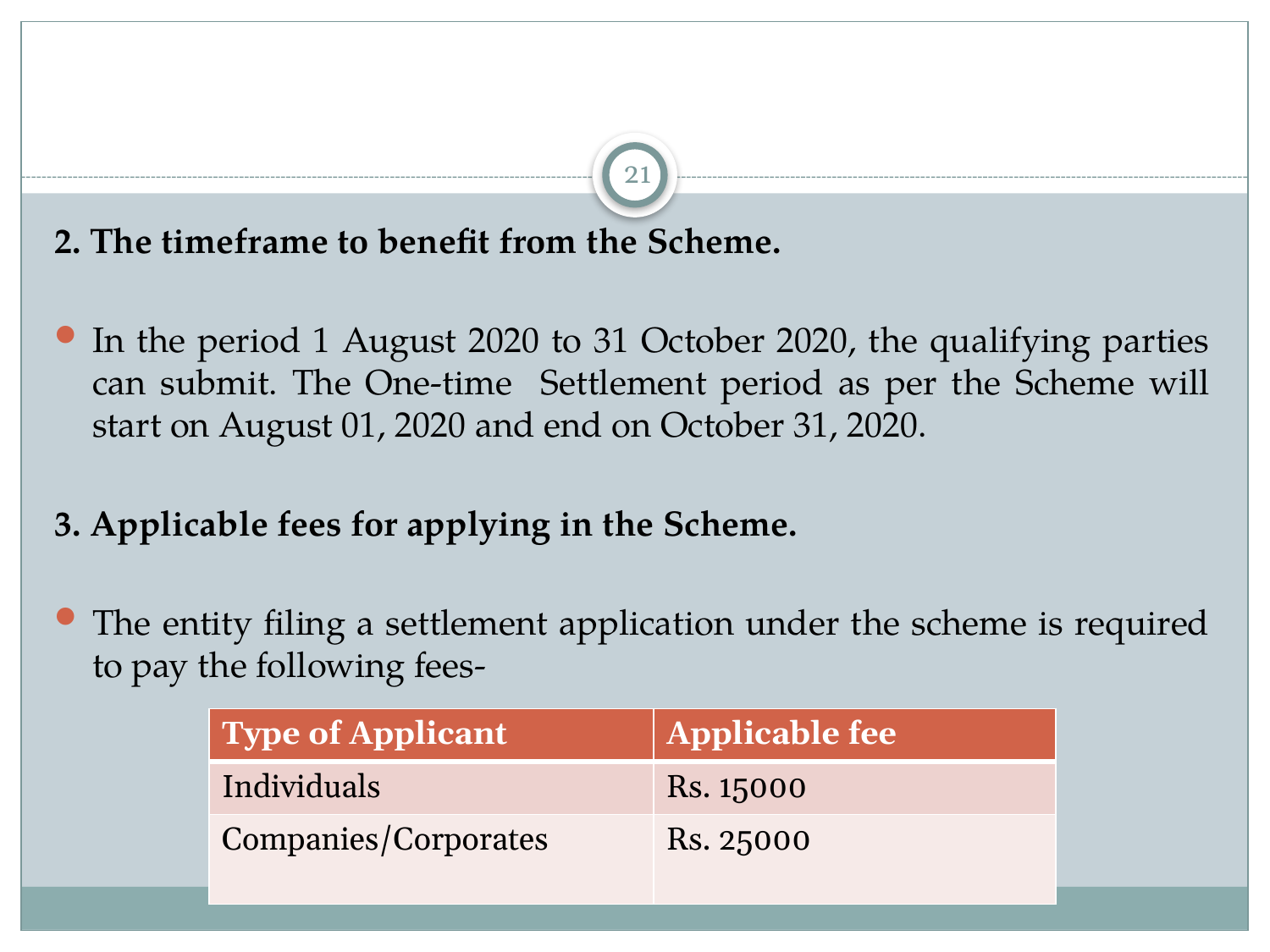

21
2. The timeframe to benefit from the Scheme.

In the period 1 August 2020 to 31 October 2020, the qualifying parties can submit. The One-time  Settlement period as per the Scheme will start on August 01, 2020 and end on October 31, 2020.

3. Applicable fees for applying in the Scheme.

The entity filing a settlement application under the scheme is required to pay the following fees-

| Type of Applicant | Applicable fee |
| --- | --- |
| Individuals | Rs. 15000 |
| Companies/Corporates | Rs. 25000 |